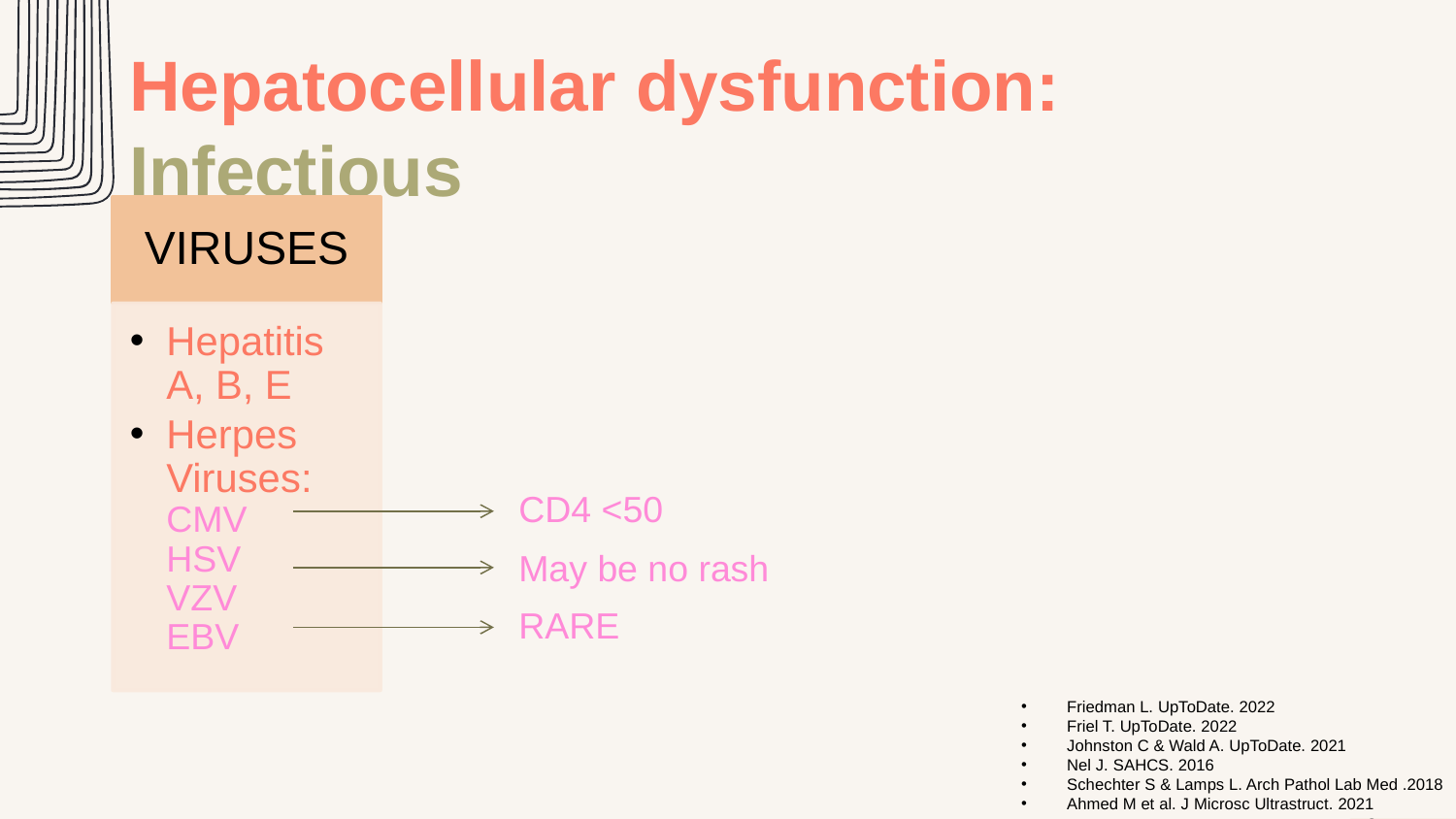

Hepatocellular dysfunction: Infectious
VIRUSES
Hepatitis A, B, E
Herpes Viruses: CMV     HSV       VZV      EBV

CD4 <50

May be no rash

RARE
Friedman L. UpToDate. 2022
Friel T. UpToDate. 2022
Johnston C & Wald A. UpToDate. 2021
Nel J. SAHCS. 2016
Schechter S & Lamps L. Arch Pathol Lab Med .2018
Ahmed M et al. J Microsc Ultrastruct. 2021